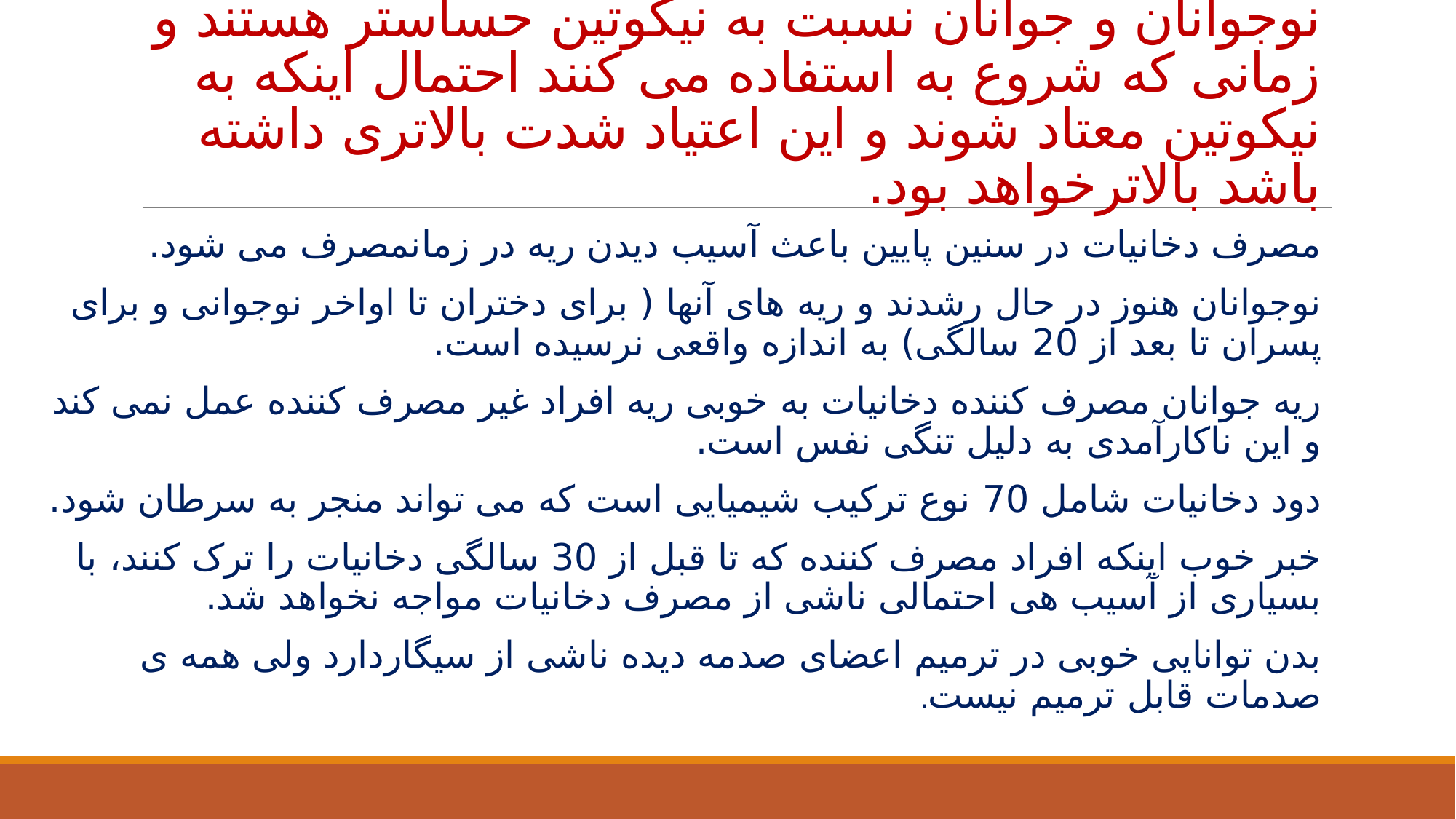

# نوجوانان و جوانان نسبت به نیکوتین حساستر هستند و زمانی که شروع به استفاده می کنند احتمال اینکه به نیکوتین معتاد شوند و این اعتیاد شدت بالاتری داشته باشد بالاترخواهد بود.
مصرف دخانیات در سنین پایین باعث آسیب دیدن ریه در زمانمصرف می شود.
نوجوانان هنوز در حال رشدند و ریه های آنها ( برای دختران تا اواخر نوجوانی و برای پسران تا بعد از 20 سالگی) به اندازه واقعی نرسیده است.
ریه جوانان مصرف کننده دخانیات به خوبی ریه افراد غیر مصرف کننده عمل نمی کند و این ناکارآمدی به دلیل تنگی نفس است.
دود دخانیات شامل 70 نوع ترکیب شیمیایی است که می تواند منجر به سرطان شود.
خبر خوب اینکه افراد مصرف کننده که تا قبل از 30 سالگی دخانیات را ترک کنند، با بسیاری از آسیب هی احتمالی ناشی از مصرف دخانیات مواجه نخواهد شد.
بدن توانایی خوبی در ترمیم اعضای صدمه دیده ناشی از سیگاردارد ولی همه ی صدمات قابل ترمیم نیست.